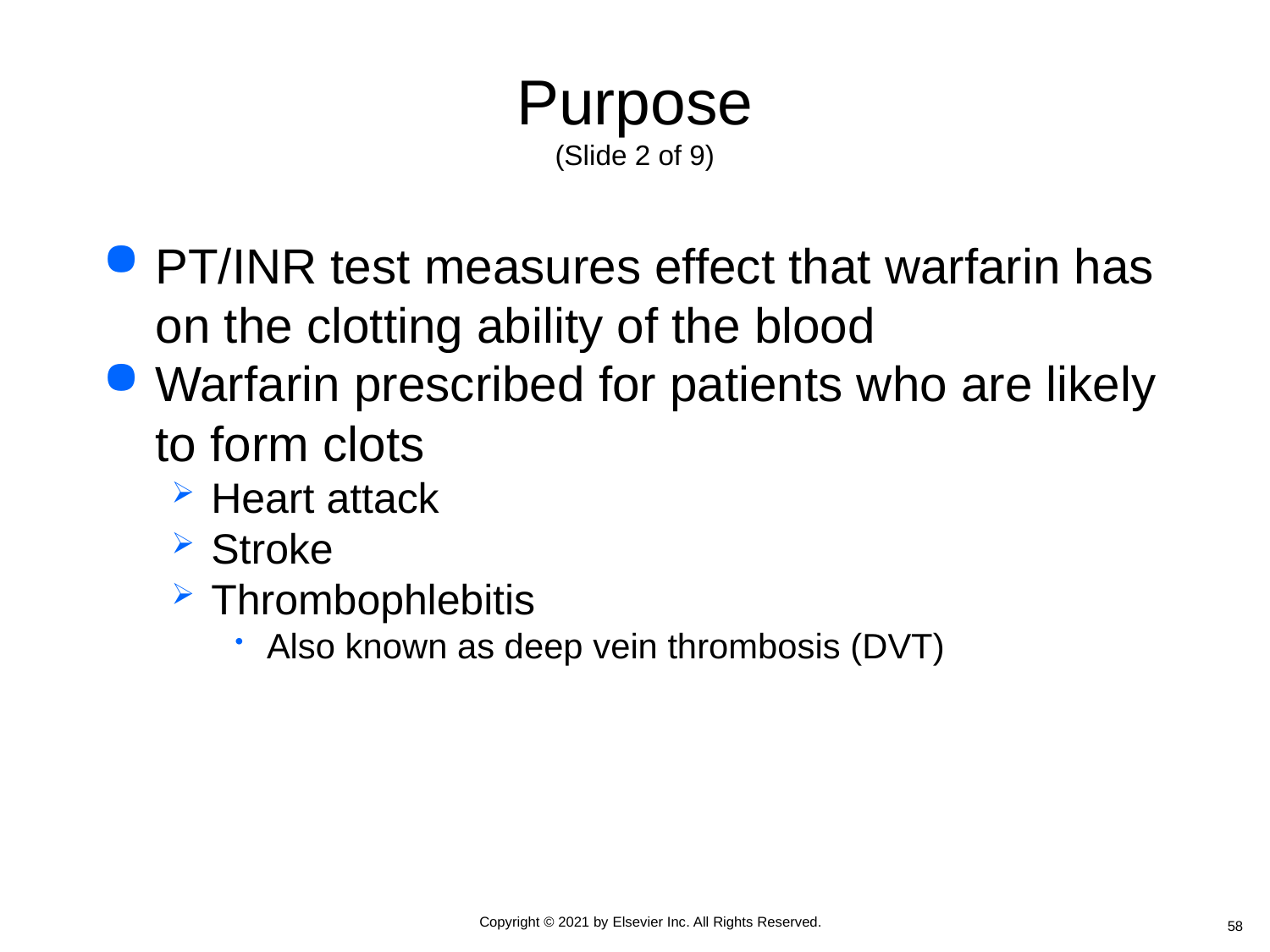

# Purpose (Slide 2 of 9)
PT/INR test measures effect that warfarin has on the clotting ability of the blood
Warfarin prescribed for patients who are likely to form clots
Heart attack
Stroke
Thrombophlebitis
Also known as deep vein thrombosis (DVT)

58